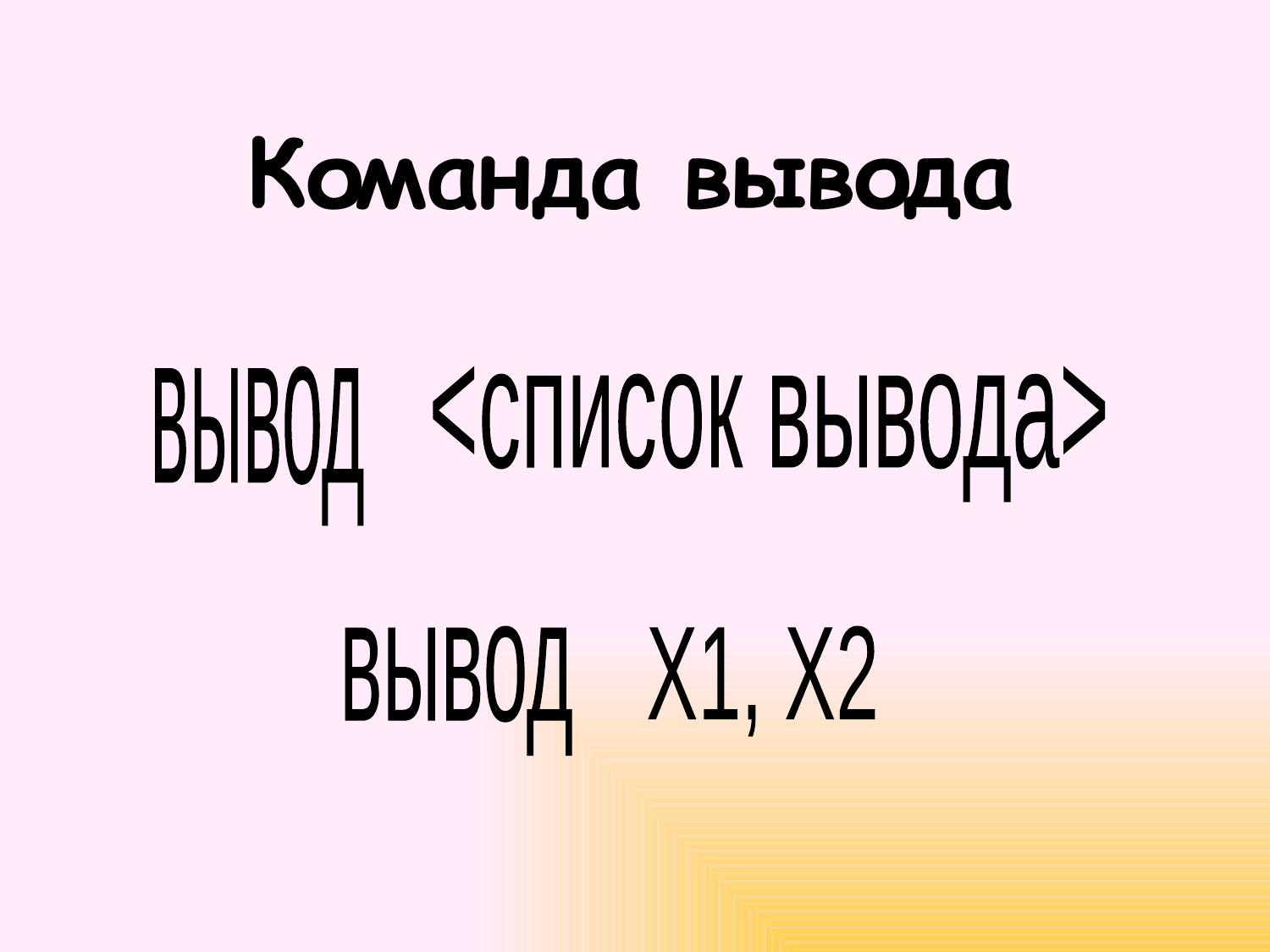

Команда вывода

вывод
<список вывода>
вывод
X1, X2